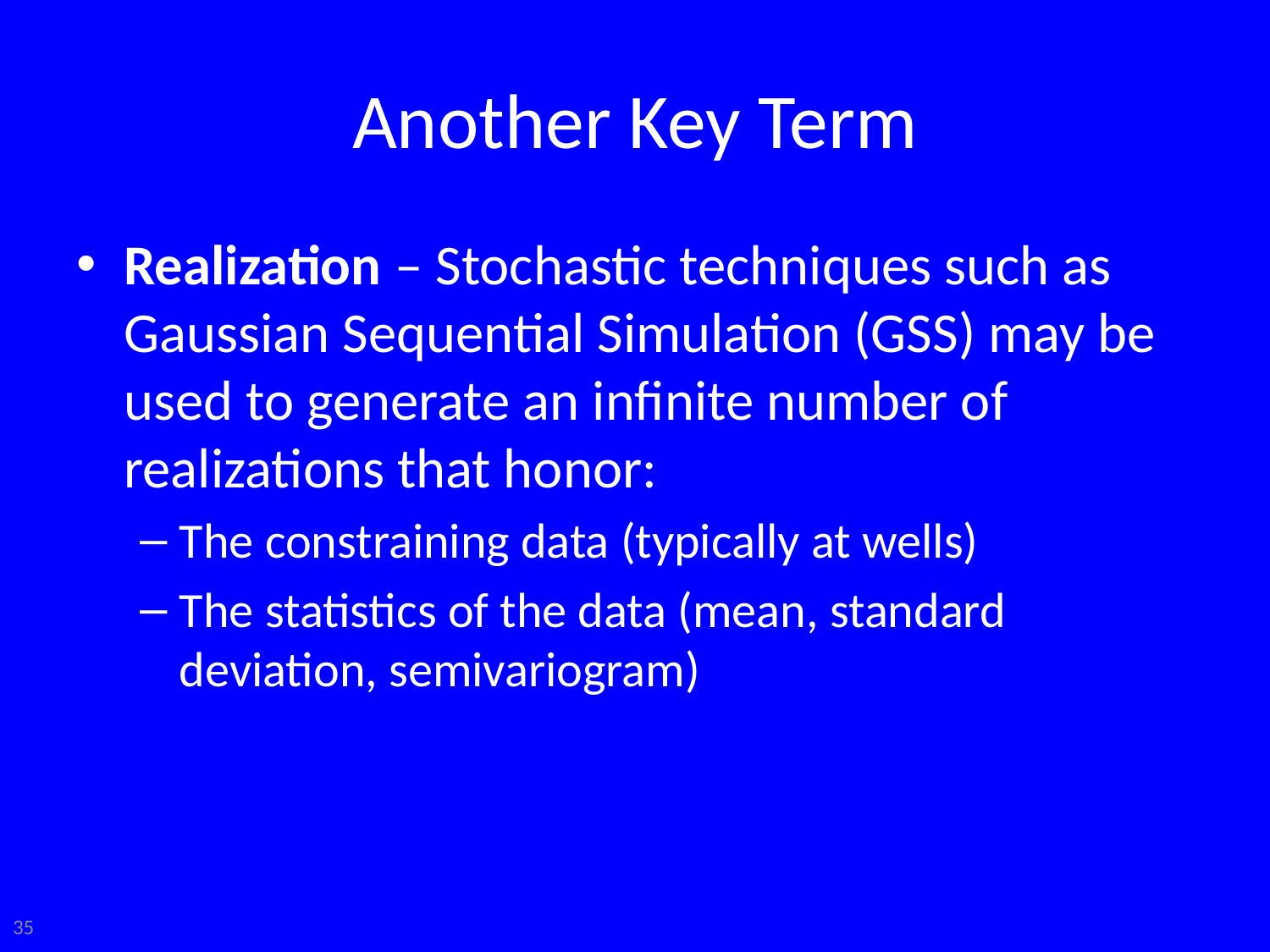

# Another Key Term
Realization – Stochastic techniques such as Gaussian Sequential Simulation (GSS) may be used to generate an infinite number of realizations that honor:
The constraining data (typically at wells)
The statistics of the data (mean, standard deviation, semivariogram)
35